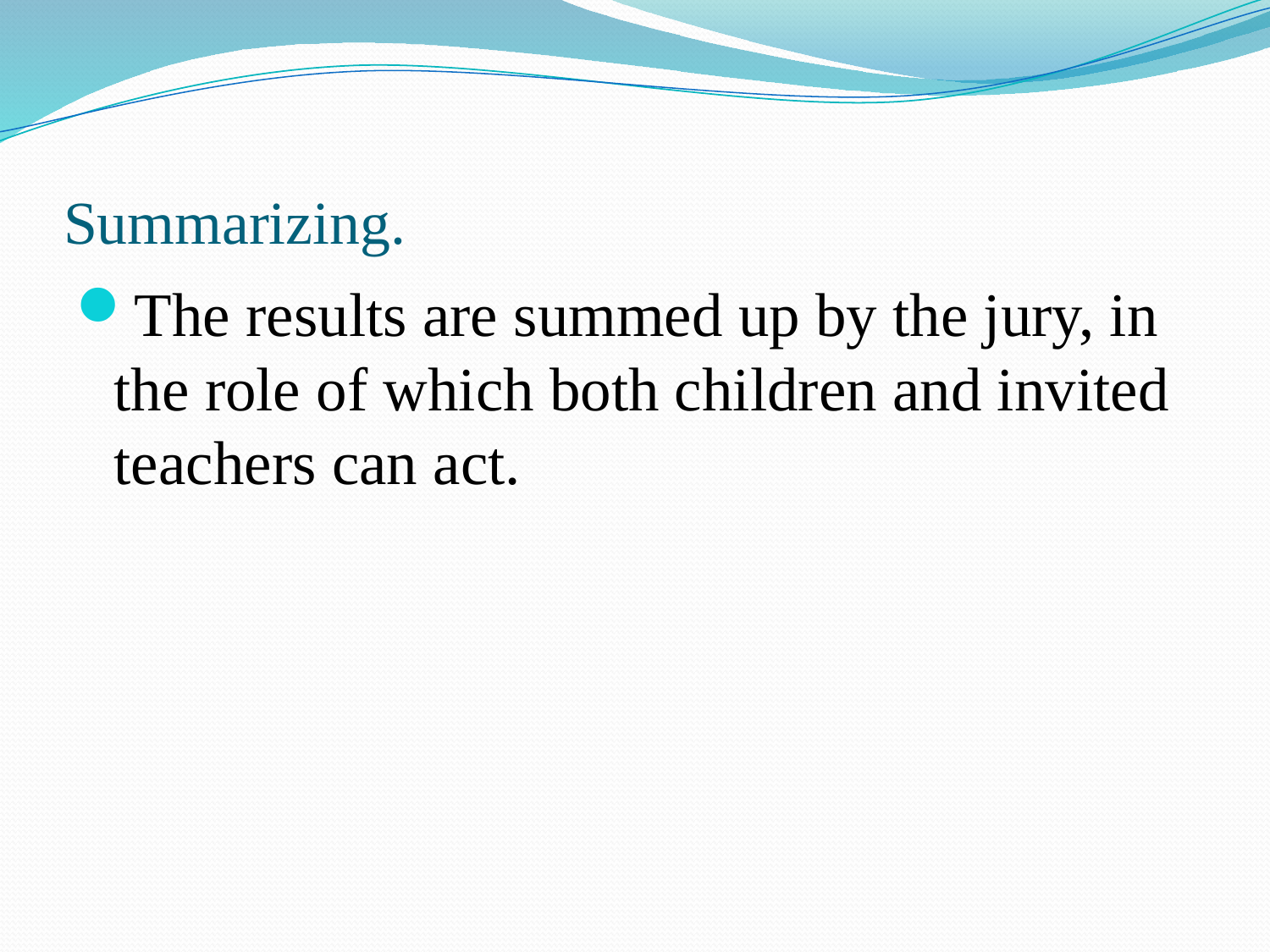

# Summarizing.
The results are summed up by the jury, in the role of which both children and invited teachers can act.